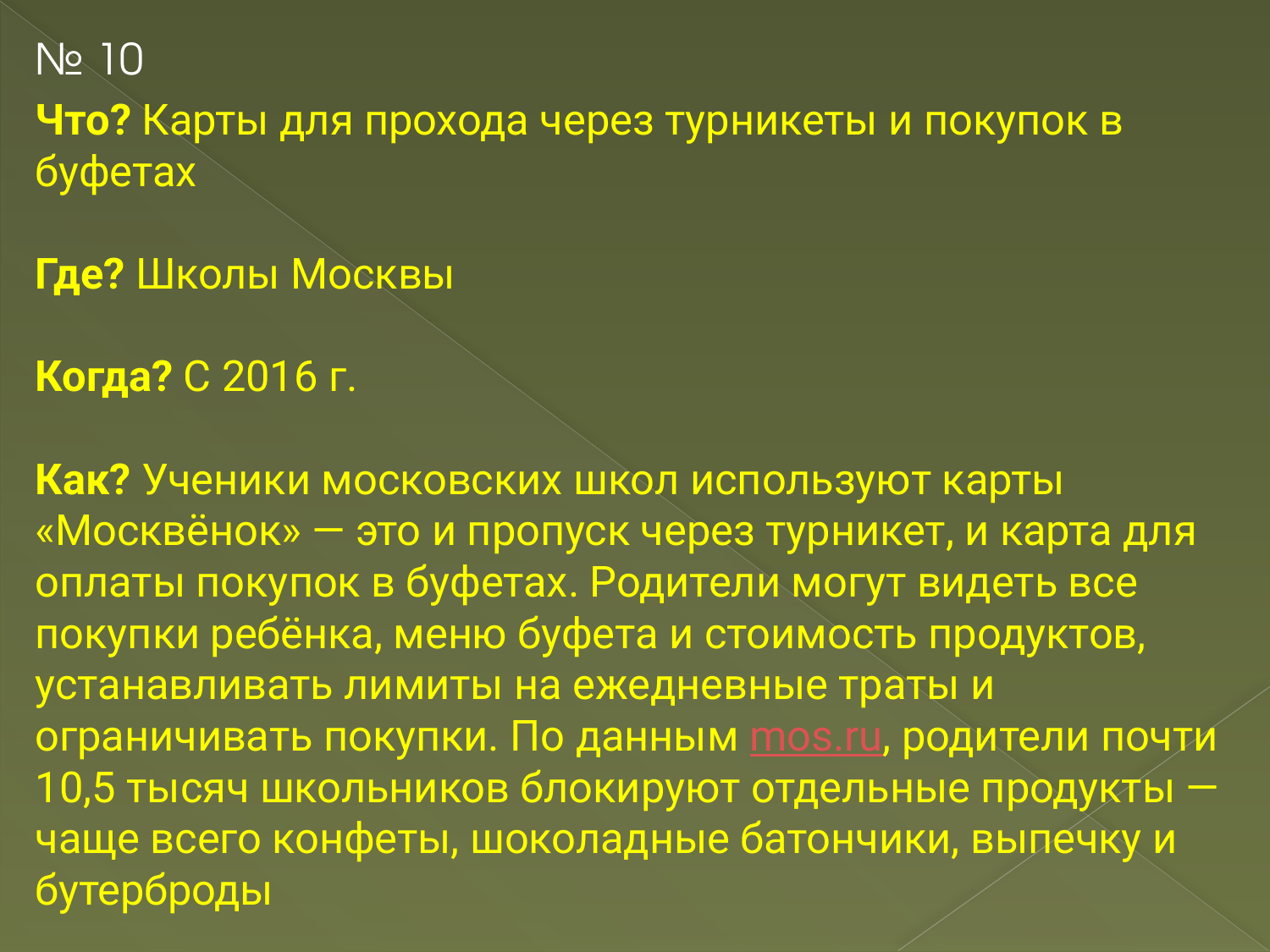

№ 10
Что? Карты для прохода через турникеты и покупок в буфетах
Где? Школы Москвы
Когда? С 2016 г.
Как? Ученики московских школ используют карты «Москвёнок» — это и пропуск через турникет, и карта для оплаты покупок в буфетах. Родители могут видеть все покупки ребёнка, меню буфета и стоимость продуктов, устанавливать лимиты на ежедневные траты и ограничивать покупки. По данным mos.ru, родители почти 10,5 тысяч школьников блокируют отдельные продукты — чаще всего конфеты, шоколадные батончики, выпечку и бутерброды